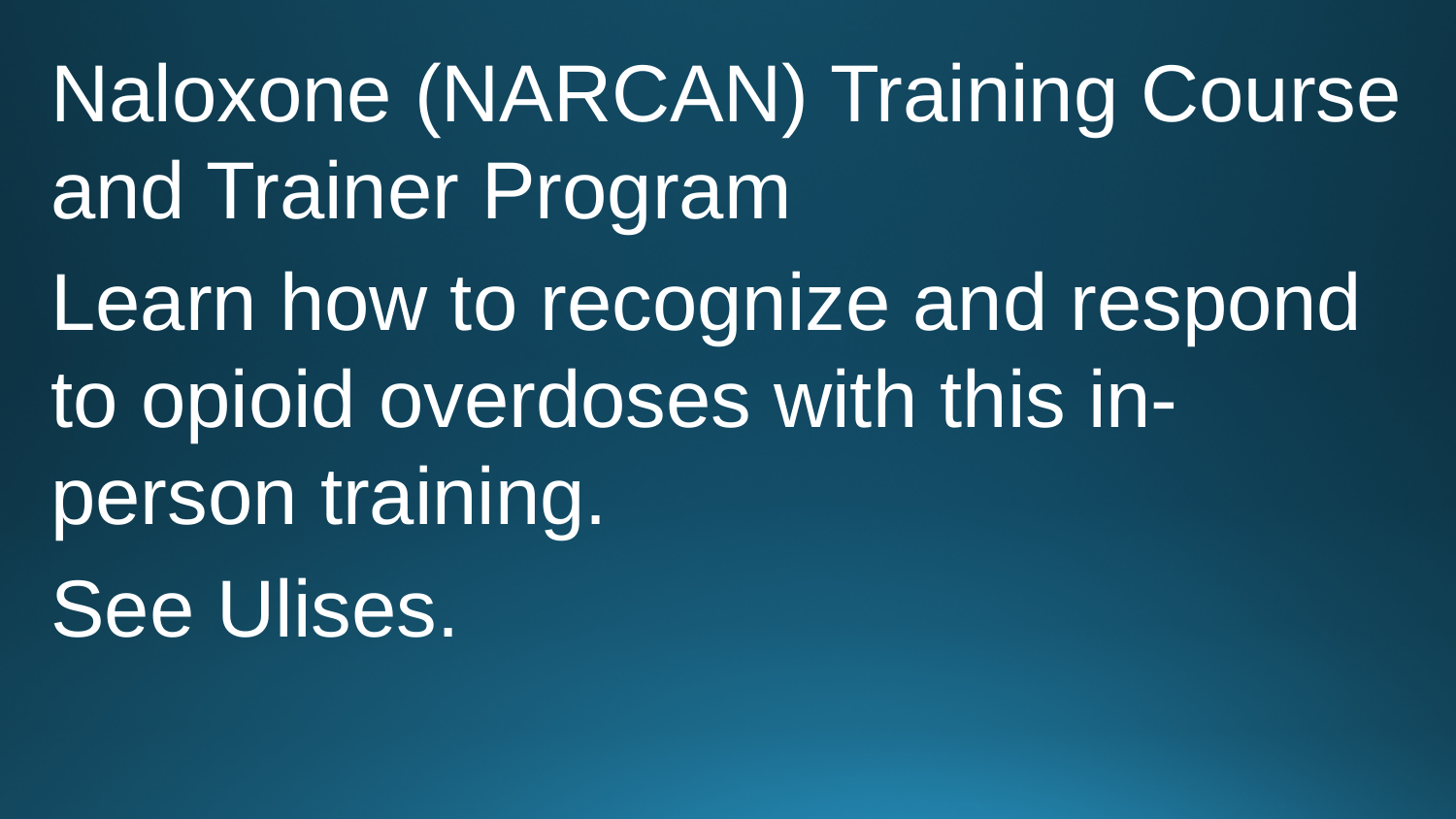

Naloxone (NARCAN) Training Course and Trainer Program
Learn how to recognize and respond to opioid overdoses with this in-person training.
See Ulises.